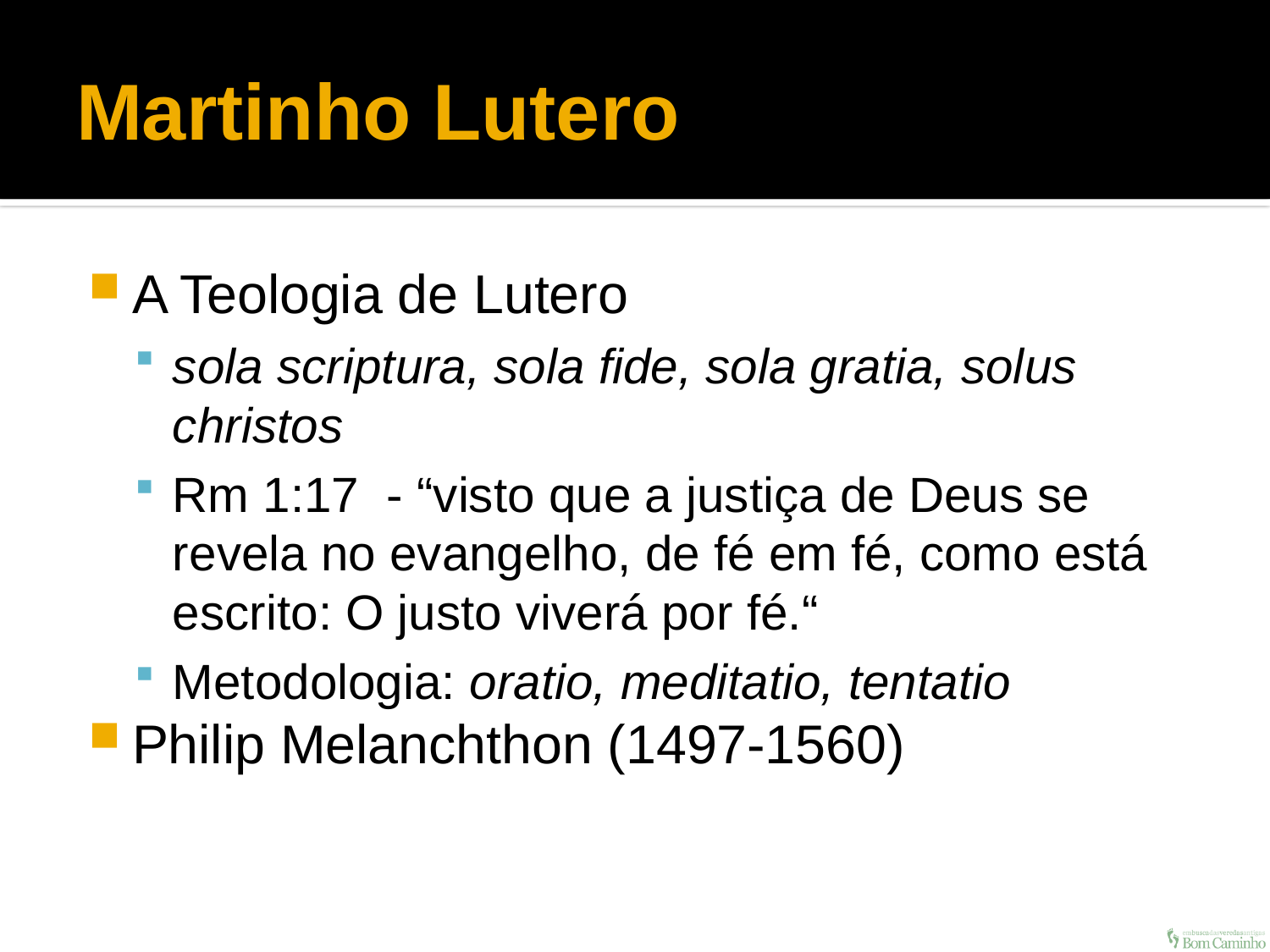

# Martinho Lutero
A Teologia de Lutero
sola scriptura, sola fide, sola gratia, solus christos
Rm 1:17  - “visto que a justiça de Deus se revela no evangelho, de fé em fé, como está escrito: O justo viverá por fé.“
Metodologia: oratio, meditatio, tentatio
Philip Melanchthon (1497-1560)